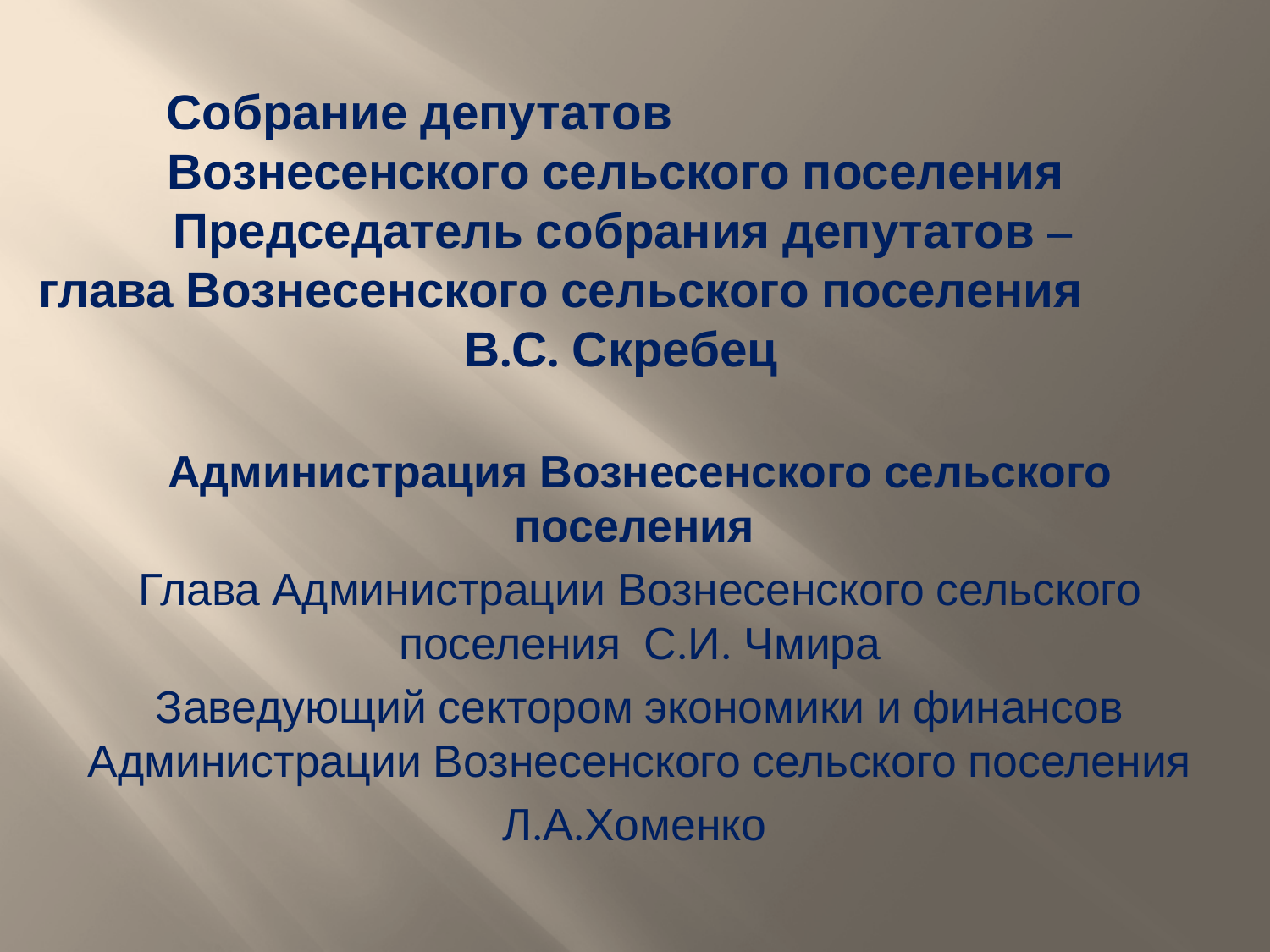

# Собрание депутатов                                 Вознесенского сельского поселения Председатель собрания депутатов – глава Вознесенского сельского поселения             В.С. Скребец
Администрация Вознесенского сельского поселения
Глава Администрации Вознесенского сельского поселения  С.И. Чмира
Заведующий сектором экономики и финансов Администрации Вознесенского сельского поселения
Л.А.Хоменко